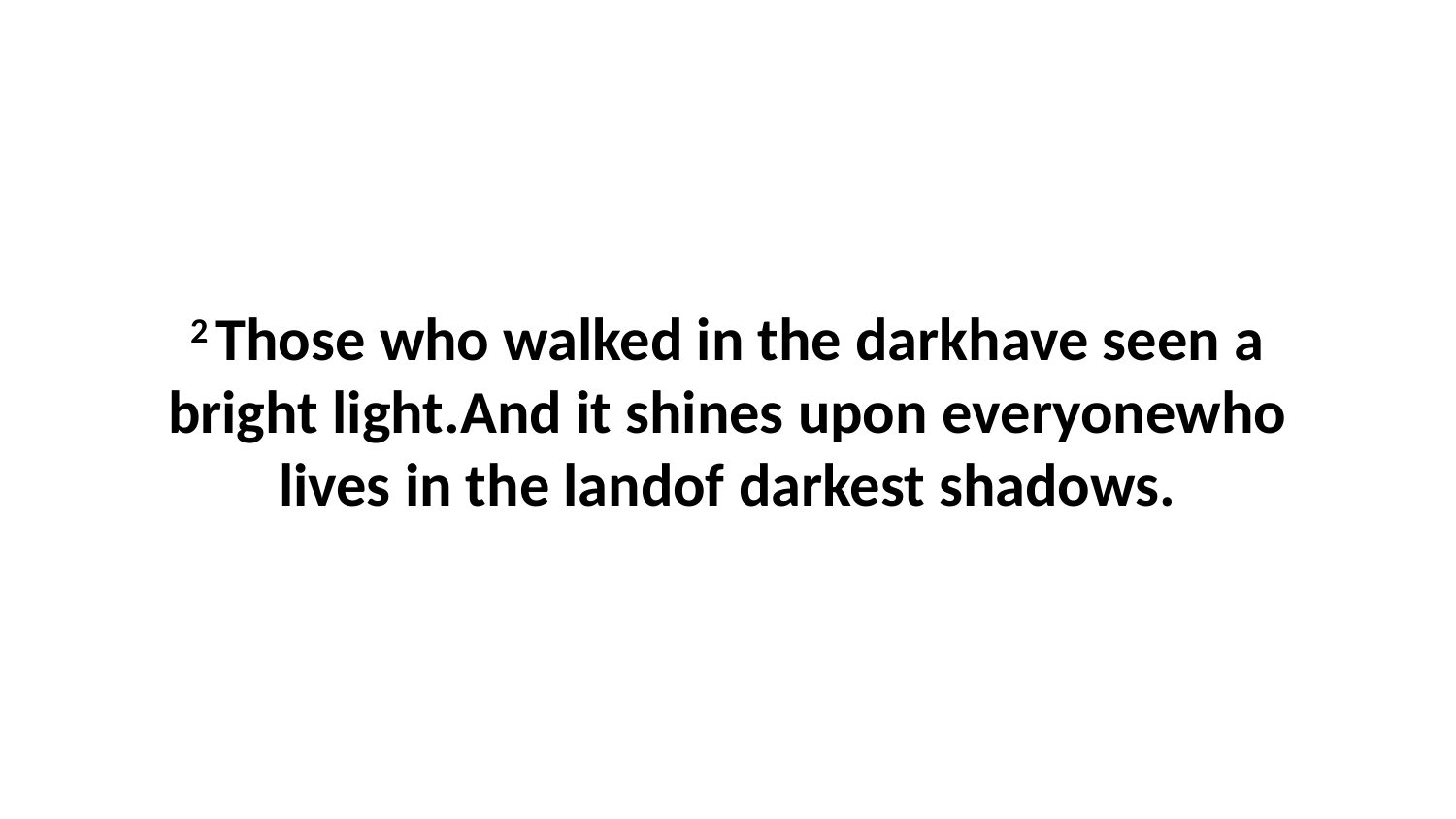

2 Those who walked in the darkhave seen a bright light.And it shines upon everyonewho lives in the landof darkest shadows.